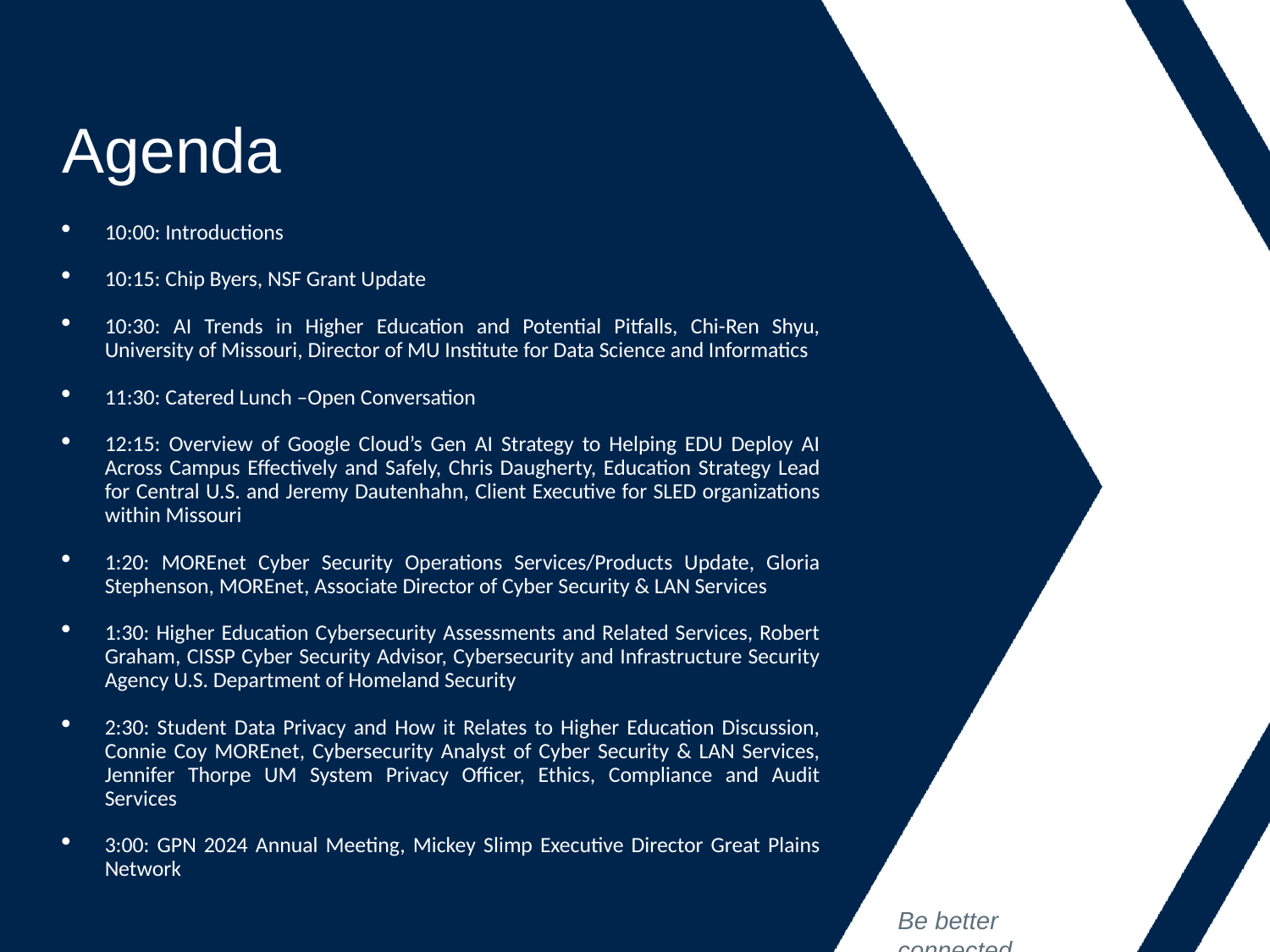

# Agenda

10:00: Introductions

10:15: Chip Byers, NSF Grant Update

10:30: AI Trends in Higher Education and Potential Pitfalls, Chi-Ren Shyu, University of Missouri, Director of MU Institute for Data Science and Informatics

11:30: Catered Lunch –Open Conversation

12:15: Overview of Google Cloud’s Gen AI Strategy to Helping EDU Deploy AI Across Campus Effectively and Safely, Chris Daugherty, Education Strategy Lead for Central U.S. and Jeremy Dautenhahn, Client Executive for SLED organizations within Missouri

1:20: MOREnet Cyber Security Operations Services/Products Update, Gloria Stephenson, MOREnet, Associate Director of Cyber Security & LAN Services

1:30: Higher Education Cybersecurity Assessments and Related Services, Robert Graham, CISSP Cyber Security Advisor, Cybersecurity and Infrastructure Security Agency U.S. Department of Homeland Security

2:30: Student Data Privacy and How it Relates to Higher Education Discussion, Connie Coy MOREnet, Cybersecurity Analyst of Cyber Security & LAN Services, Jennifer Thorpe UM System Privacy Officer, Ethics, Compliance and Audit Services

3:00: GPN 2024 Annual Meeting, Mickey Slimp Executive Director Great Plains Network